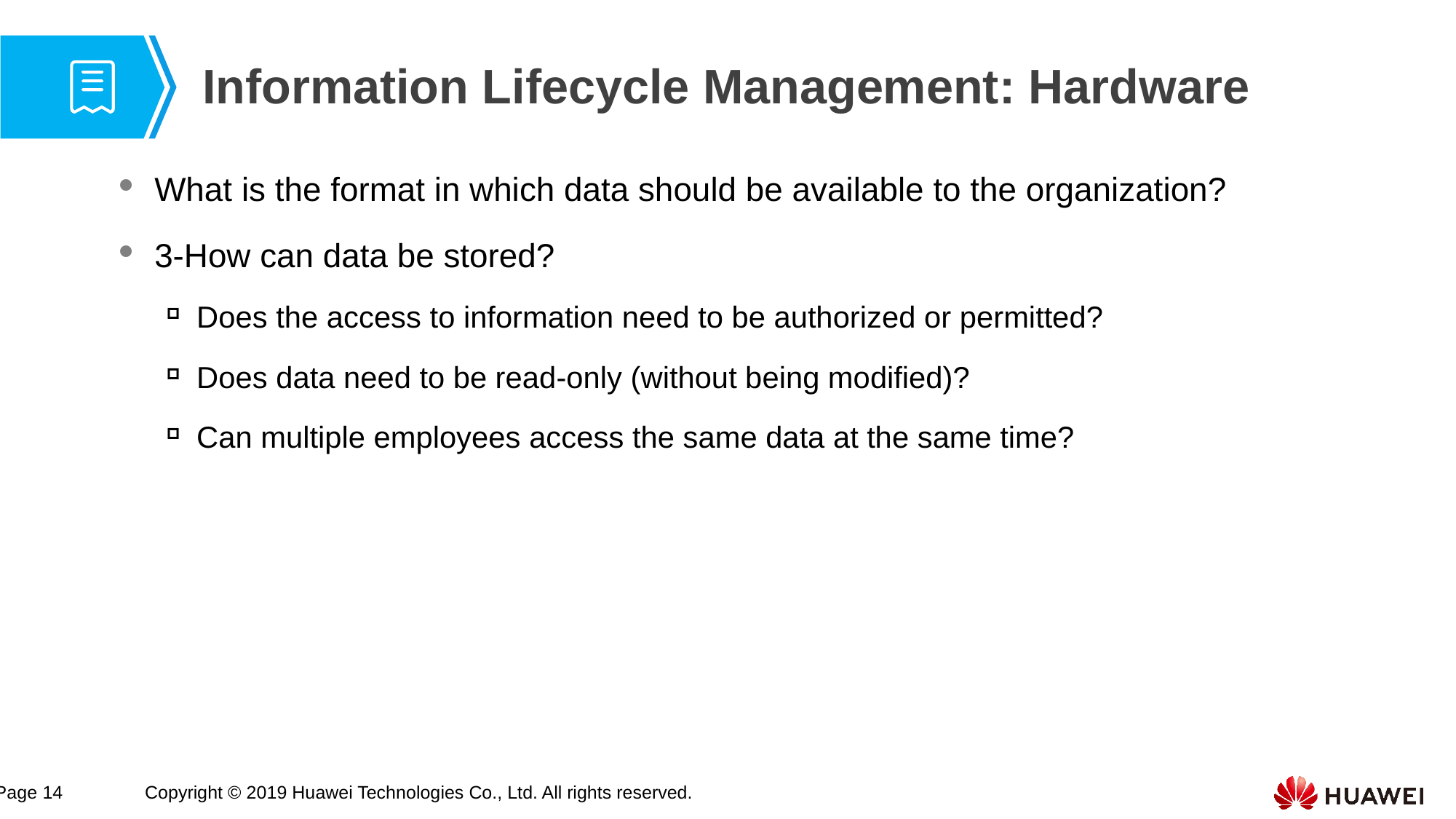

Information Lifecycle Management: Hardware
What is the format in which data should be available to the organization?
3-How can data be stored?
Does the access to information need to be authorized or permitted?
Does data need to be read-only (without being modified)?
Can multiple employees access the same data at the same time?